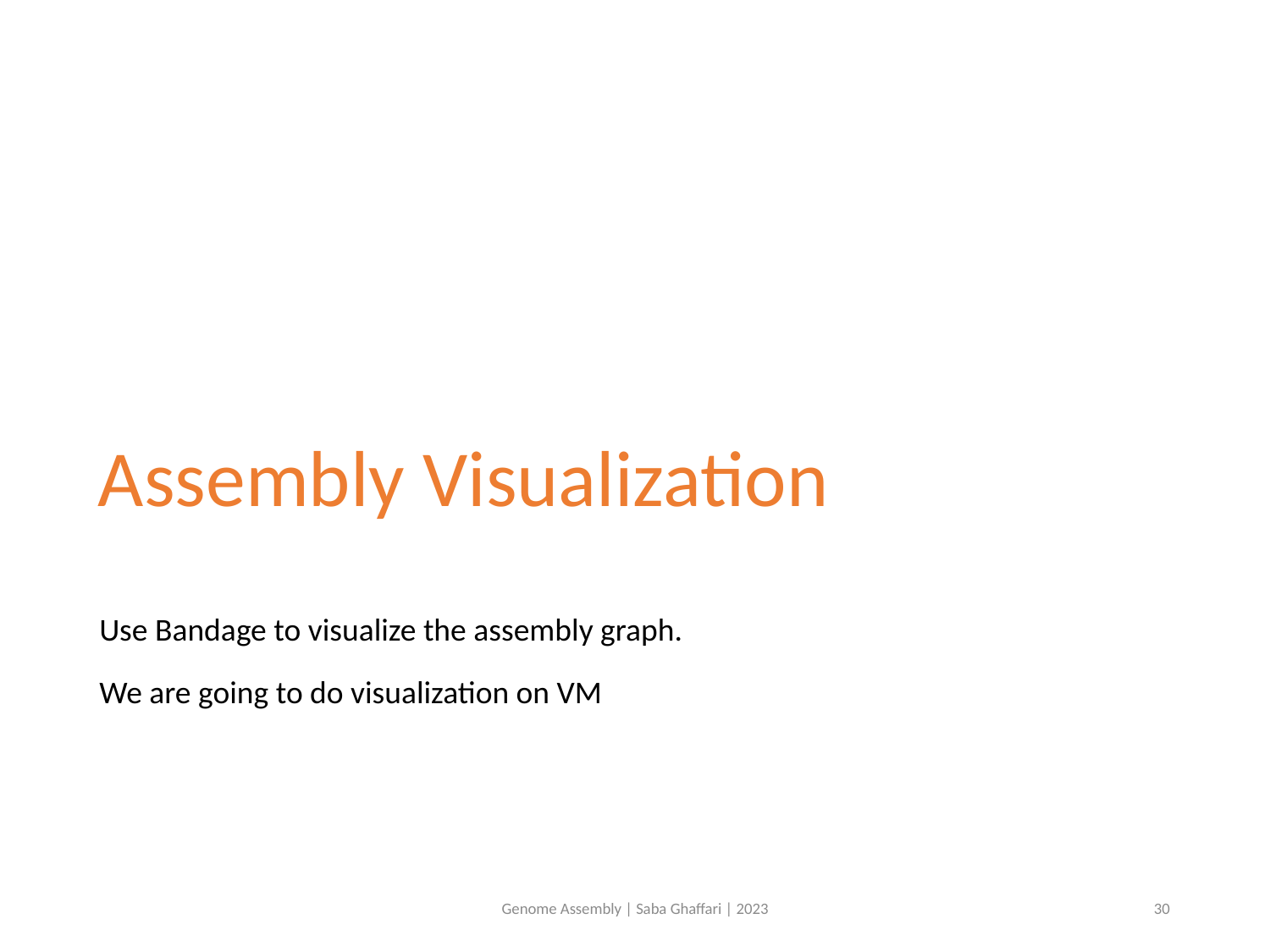

# Assembly Visualization
Use Bandage to visualize the assembly graph.
We are going to do visualization on VM

Genome Assembly | Saba Ghaffari | 2023
30